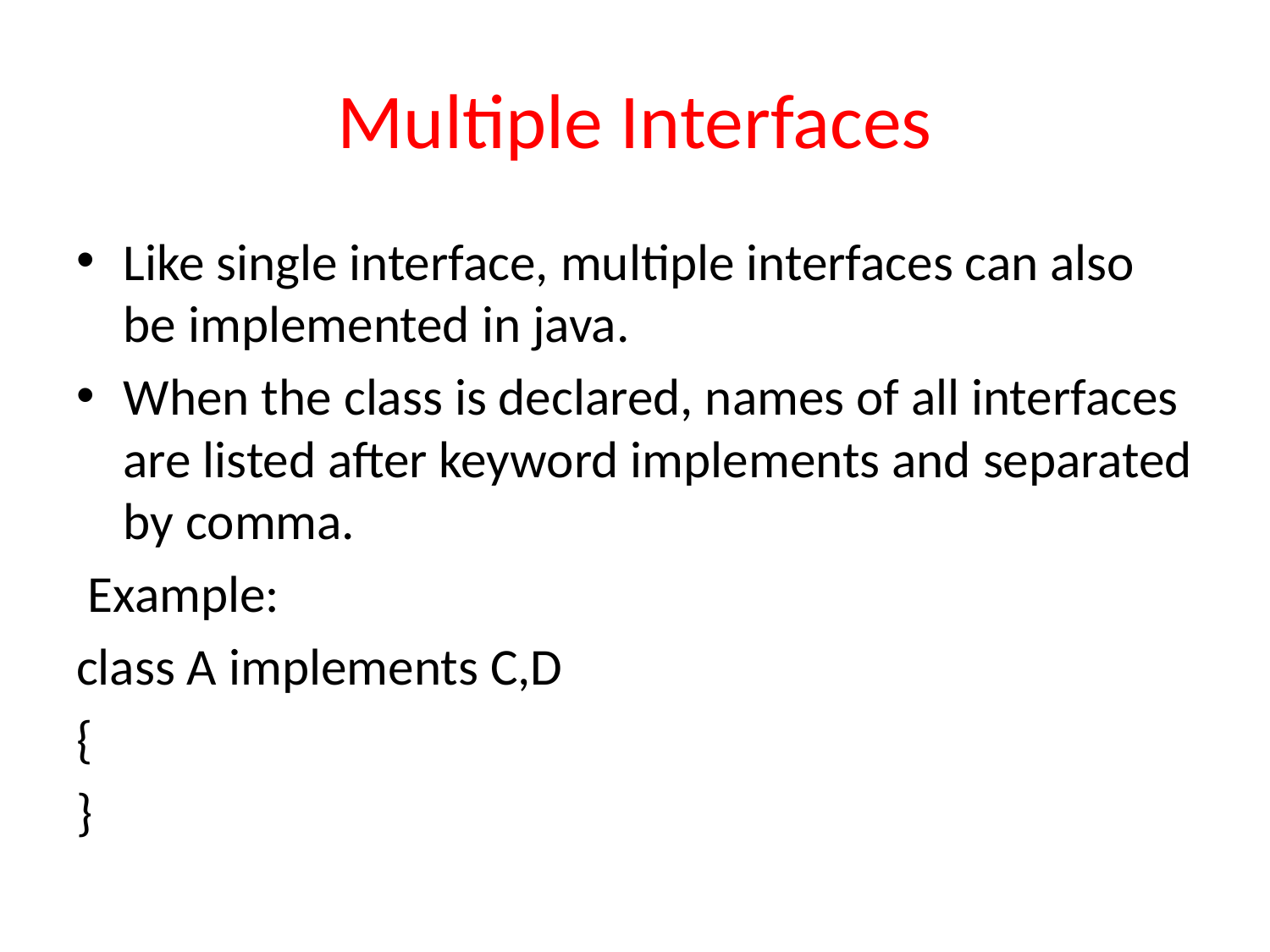

# Multiple Interfaces
Like single interface, multiple interfaces can also be implemented in java.
When the class is declared, names of all interfaces are listed after keyword implements and separated by comma.
 Example:
class A implements C,D
{
}